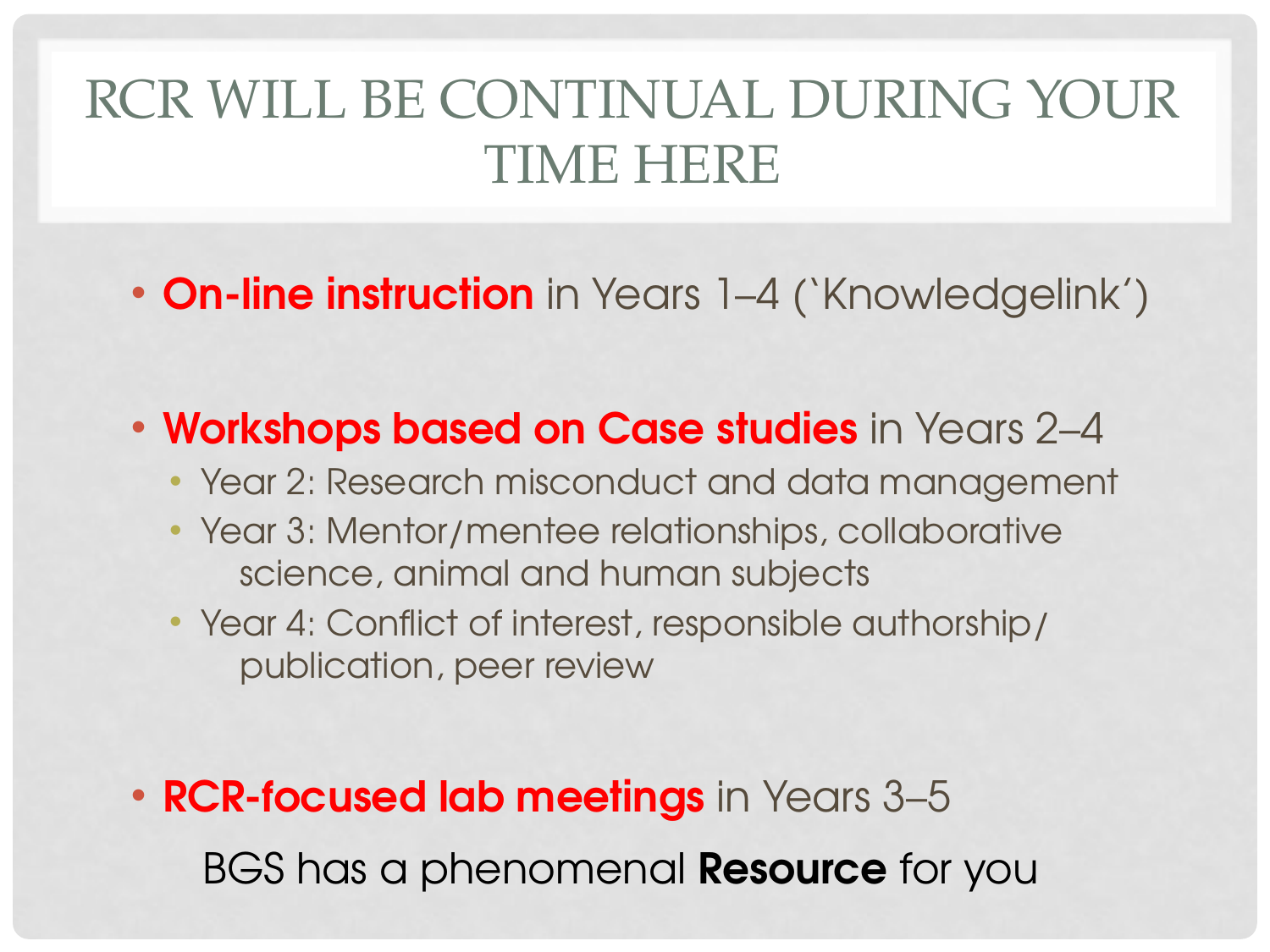

# RCR will be continual during your time here

On-line instruction in Years 1–4 (‘Knowledgelink’)

Workshops based on Case studies in Years 2–4
Year 2: Research misconduct and data management
Year 3: Mentor/mentee relationships, collaborative
    science, animal and human subjects
Year 4: Conflict of interest, responsible authorship/
    publication, peer review

RCR-focused lab meetings in Years 3–5
BGS has a phenomenal Resource for you